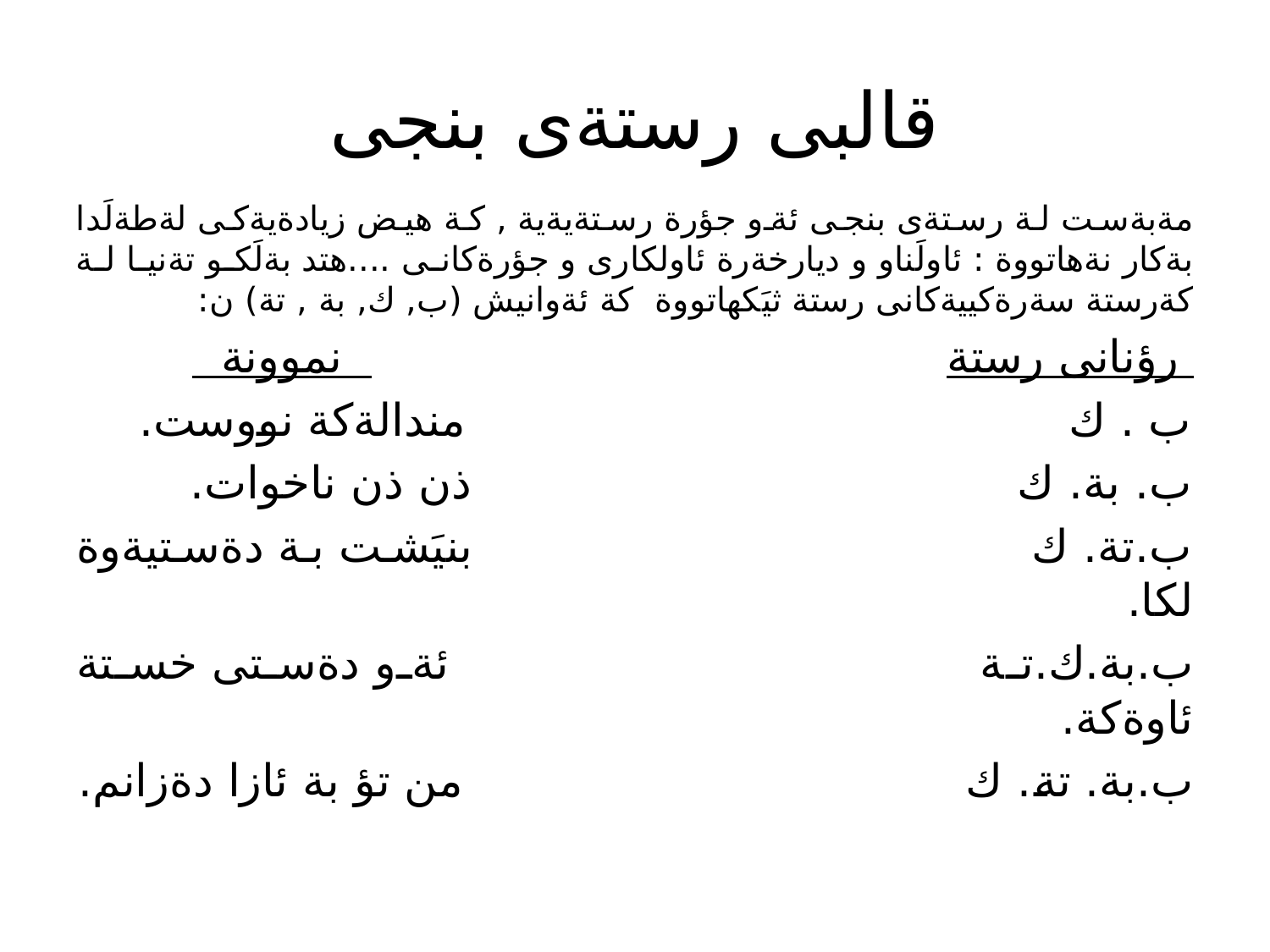

# قالبى رستةى بنجى
مةبةست لة رستةى بنجى ئةو جؤرة رستةيةية , كة هيض زيادةيةكى لةطةلَدا بةكار نةهاتووة : ئاولَناو و ديارخةرة ئاولكارى و جؤرةكانى ....هتد بةلَكو تةنيا لة كةرستة سةرةكييةكانى رستة ثيَكهاتووة  كة ئةوانيش (ب, ك, بة , تة) ن:
 رؤنانى رستة                                          نموونة
ب . ك                                          مندالةكة نووست.
ب. بة. ك                                      ذن ذن ناخوات.
ب.تة. ك                                       بنيَشت بة دةستيةوة لكا.
ب.بة.ك.تة                                     ئةو دةستى خستة ئاوةكة.
ب.بة. تة. ك                                   من تؤ بة ئازا دةزانم.